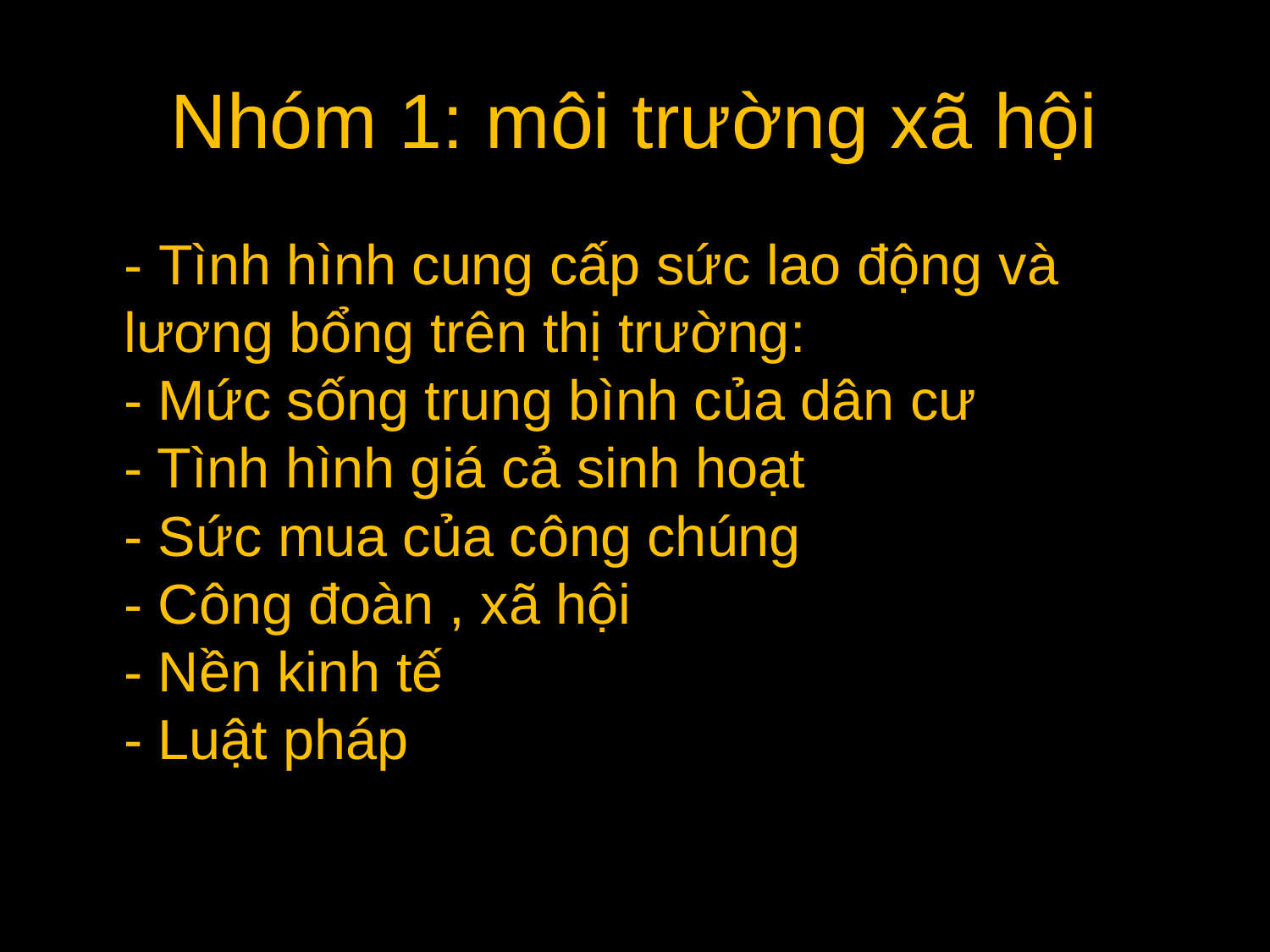

# Nhóm 1: môi trường xã hội
	- Tình hình cung cấp sức lao động và lương bổng trên thị trường:
- Mức sống trung bình của dân cư
- Tình hình giá cả sinh hoạt
- Sức mua của công chúng
- Công đoàn , xã hội
- Nền kinh tế
- Luật pháp